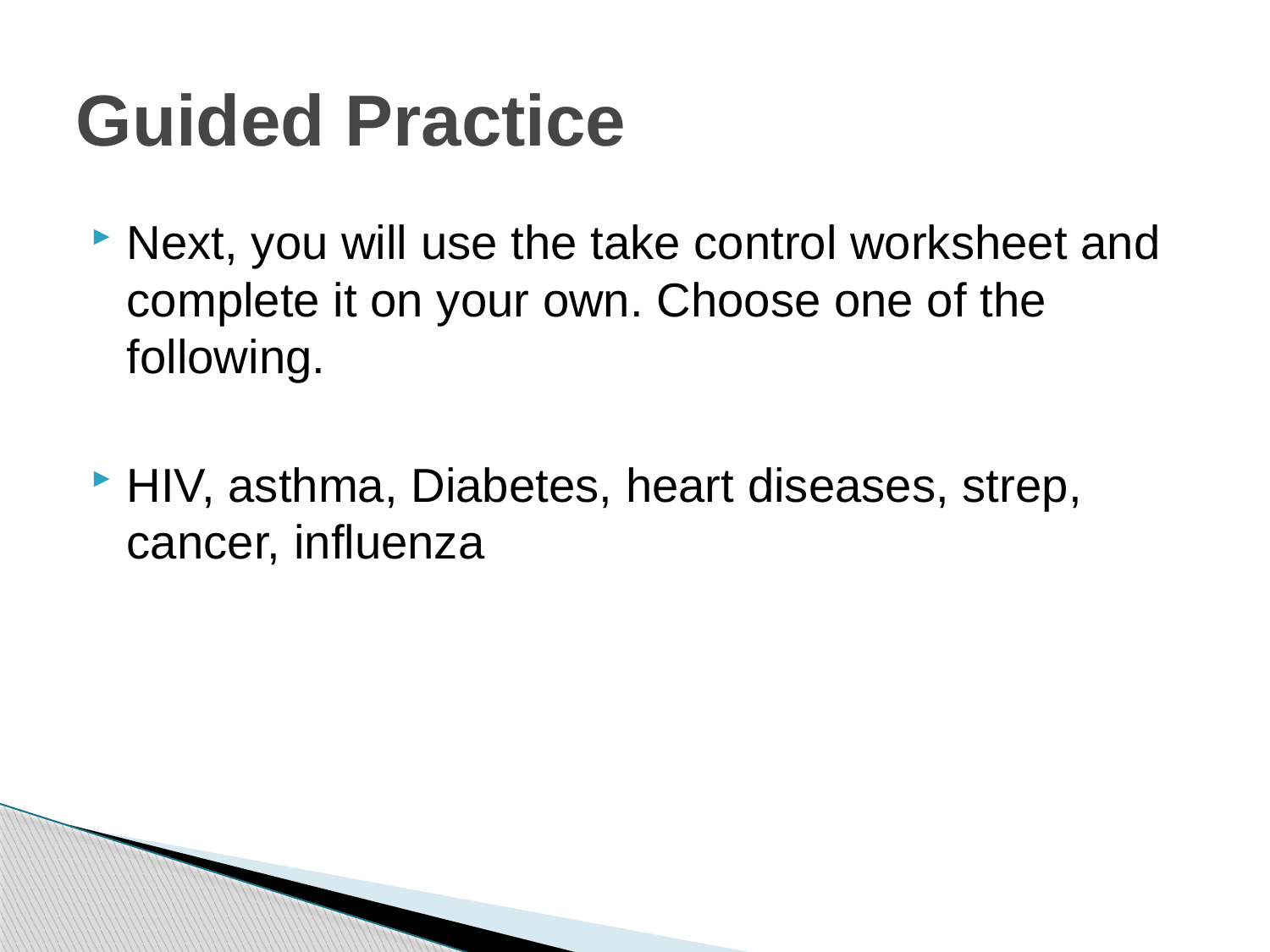

# Guided Practice
Next, you will use the take control worksheet and complete it on your own. Choose one of the following.

HIV, asthma, Diabetes, heart diseases, strep, cancer, influenza